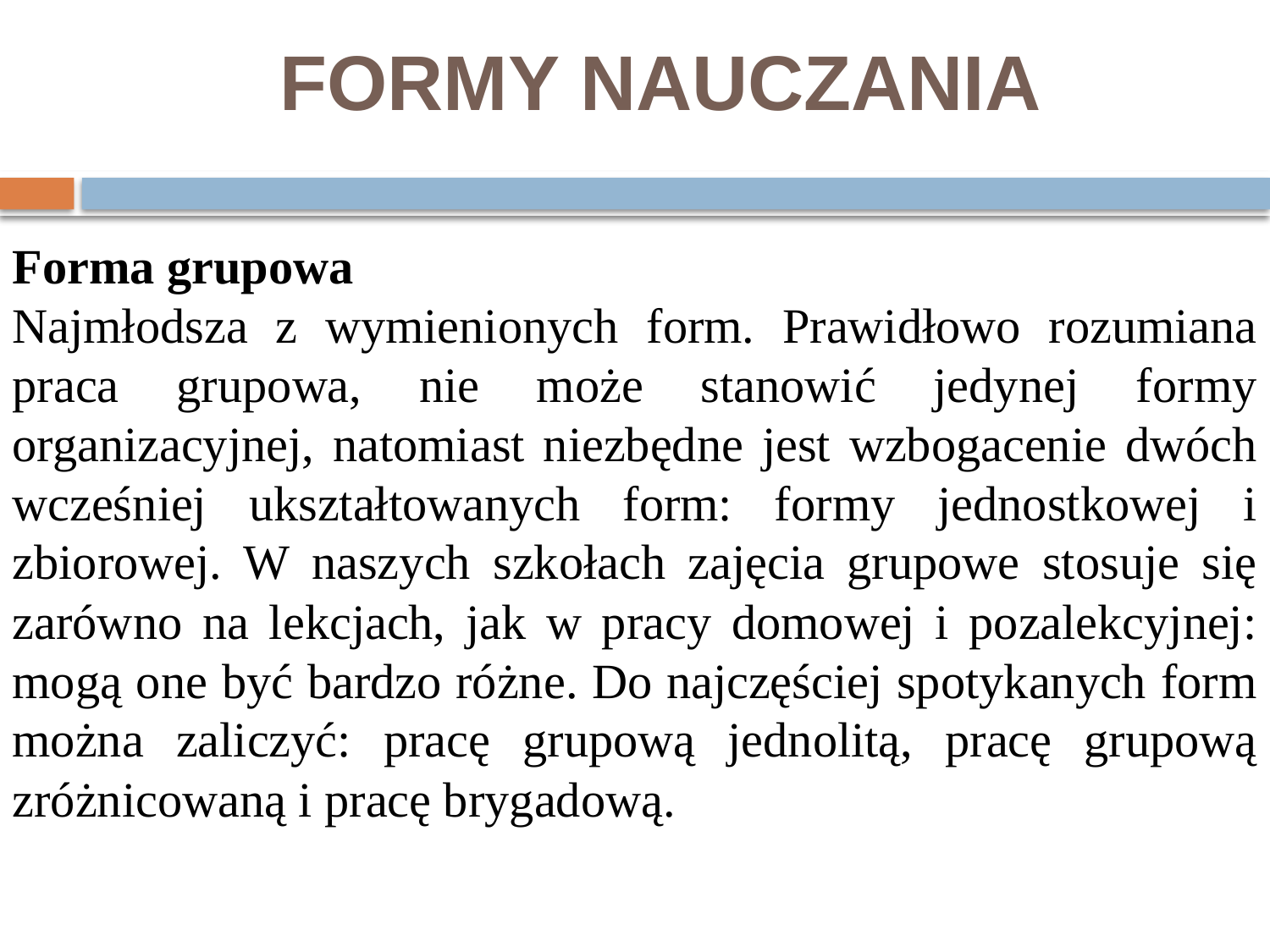

# FORMY NAUCZANIA
Forma grupowa
Najmłodsza z wymienionych form. Prawidłowo rozumiana praca grupowa, nie może stanowić jedynej formy organizacyjnej, natomiast niezbędne jest wzbogacenie dwóch wcześniej ukształtowanych form: formy jednostkowej i zbiorowej. W naszych szkołach zajęcia grupowe stosuje się zarówno na lekcjach, jak w pracy domowej i pozalekcyjnej: mogą one być bardzo różne. Do najczęściej spotykanych form można zaliczyć: pracę grupową jednolitą, pracę grupową zróżnicowaną i pracę brygadową.